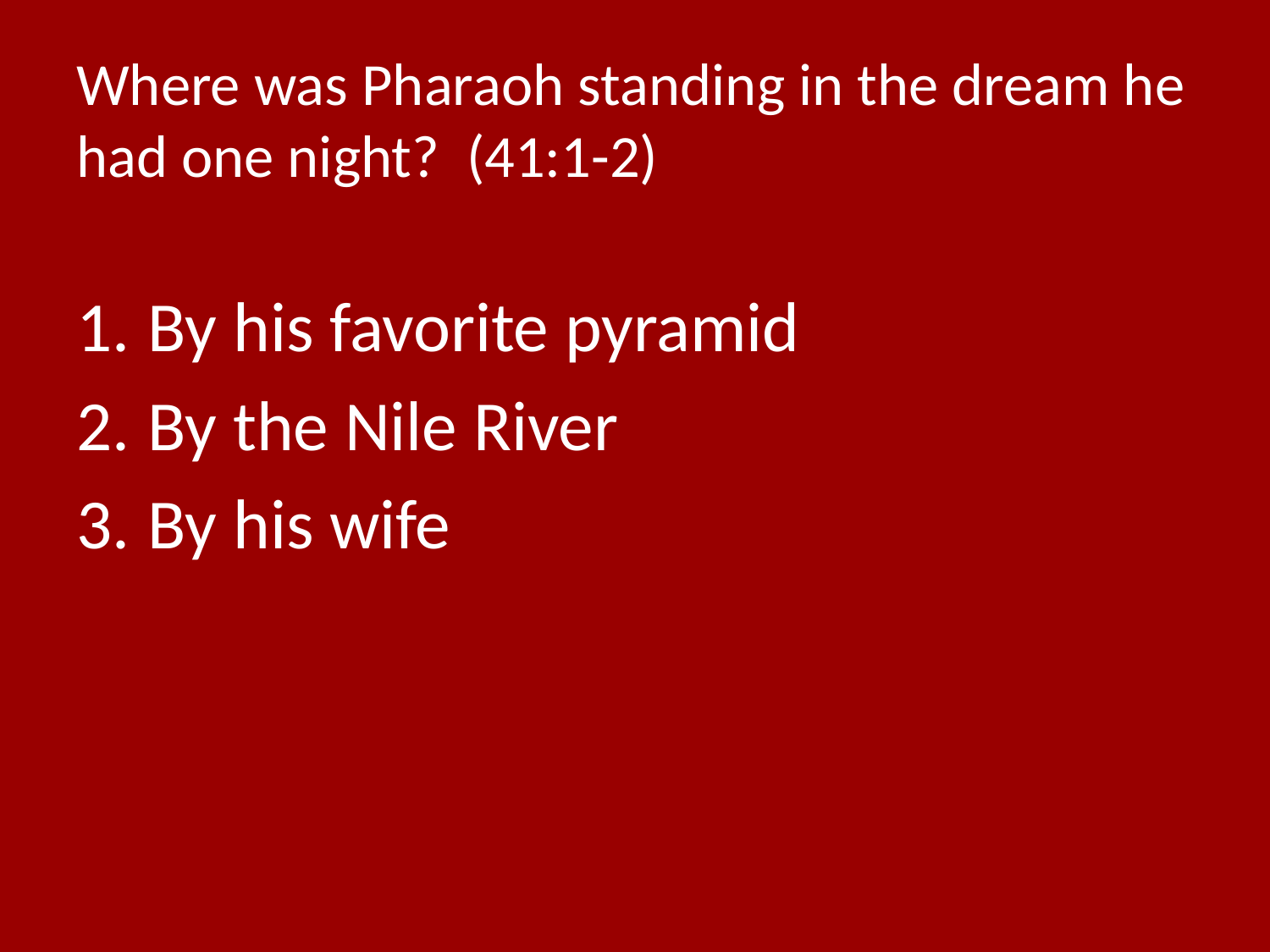

# Where was Pharaoh standing in the dream he had one night?  (41:1-2)
By his favorite pyramid
By the Nile River
By his wife